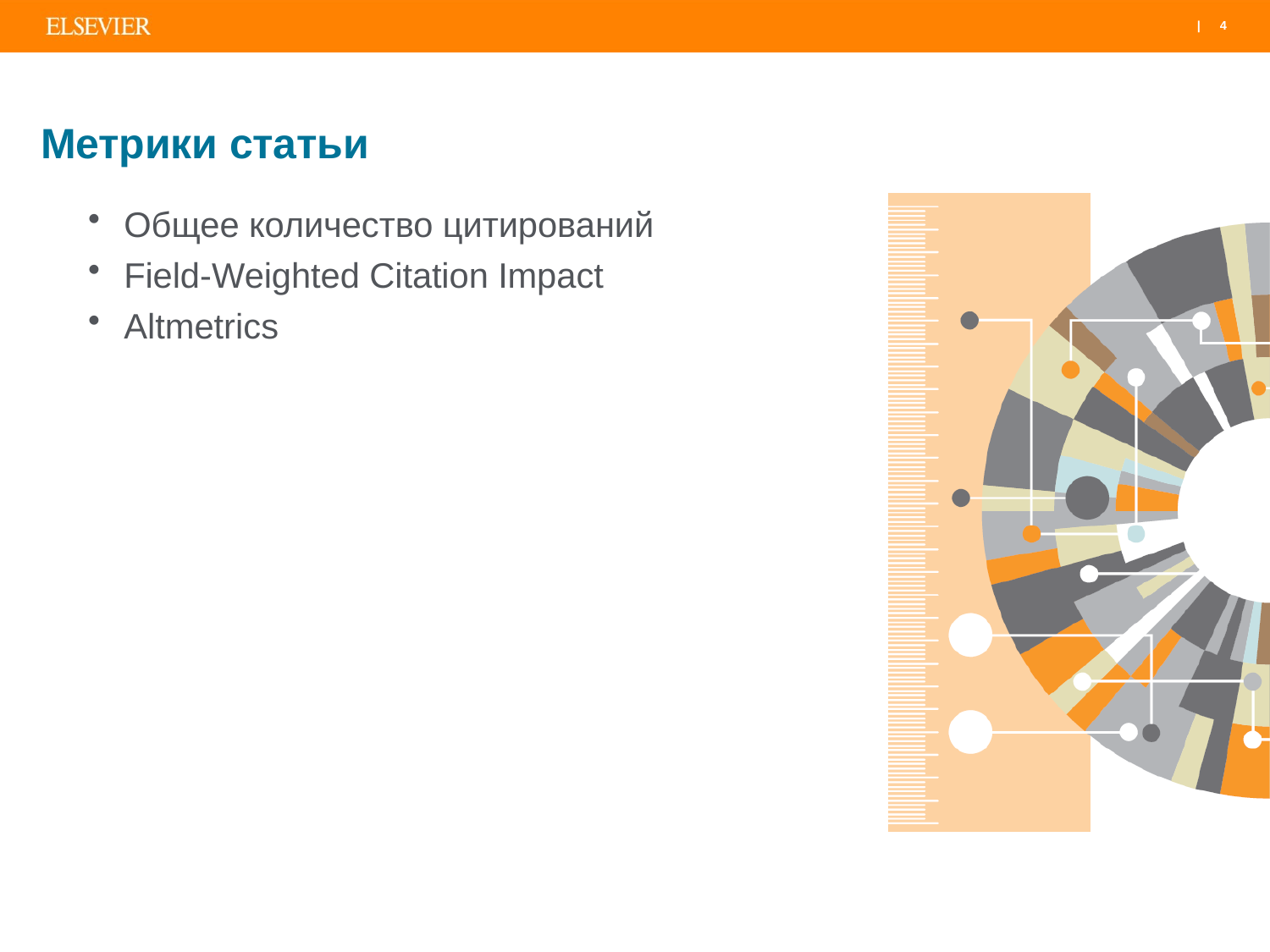

|	4
# Метрики статьи
Общее количество цитирований
Field-Weighted Citation Impact
Altmetrics